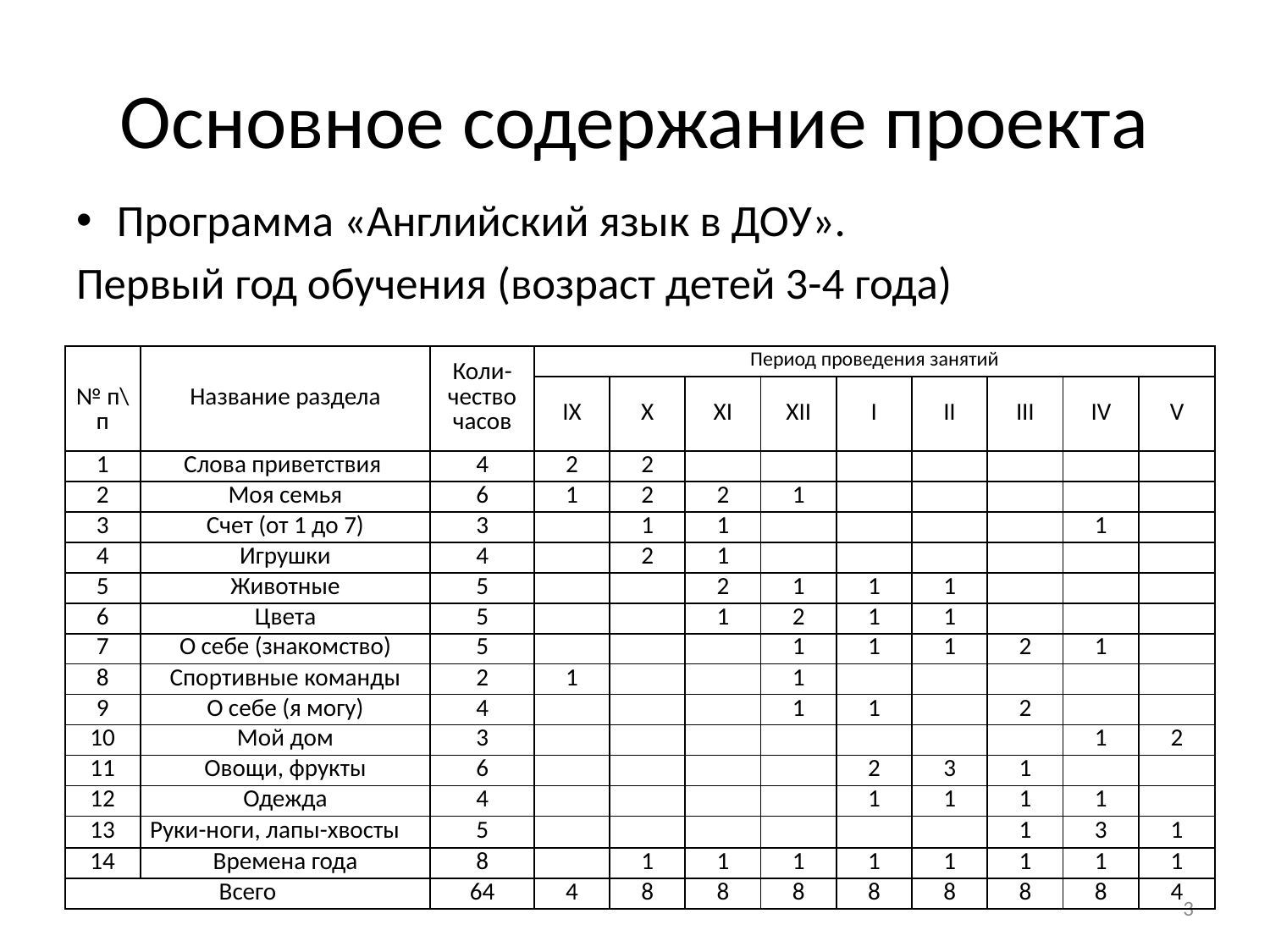

# Основное содержание проекта
Программа «Английский язык в ДОУ».
Первый год обучения (возраст детей 3-4 года)
| № п\п | Название раздела | Коли-чество часов | Период проведения занятий |  |  |  |  |  |  |  |  |
| --- | --- | --- | --- | --- | --- | --- | --- | --- | --- | --- | --- |
|  |  |  | IX | X | XI | XII | I | II | III | IV | V |
| 1 | Слова приветствия | 4 | 2 | 2 |  |  |  |  |  |  |  |
| 2 | Моя семья | 6 | 1 | 2 | 2 | 1 |  |  |  |  |  |
| 3 | Счет (от 1 до 7) | 3 |  | 1 | 1 |  |  |  |  | 1 |  |
| 4 | Игрушки | 4 |  | 2 | 1 |  |  |  |  |  |  |
| 5 | Животные | 5 |  |  | 2 | 1 | 1 | 1 |  |  |  |
| 6 | Цвета | 5 |  |  | 1 | 2 | 1 | 1 |  |  |  |
| 7 | О себе (знакомство) | 5 |  |  |  | 1 | 1 | 1 | 2 | 1 |  |
| 8 | Спортивные команды | 2 | 1 |  |  | 1 |  |  |  |  |  |
| 9 | О себе (я могу) | 4 |  |  |  | 1 | 1 |  | 2 |  |  |
| 10 | Мой дом | 3 |  |  |  |  |  |  |  | 1 | 2 |
| 11 | Овощи, фрукты | 6 |  |  |  |  | 2 | 3 | 1 |  |  |
| 12 | Одежда | 4 |  |  |  |  | 1 | 1 | 1 | 1 |  |
| 13 | Руки-ноги, лапы-хвосты | 5 |  |  |  |  |  |  | 1 | 3 | 1 |
| 14 | Времена года | 8 |  | 1 | 1 | 1 | 1 | 1 | 1 | 1 | 1 |
| Всего |  | 64 | 4 | 8 | 8 | 8 | 8 | 8 | 8 | 8 | 4 |
3